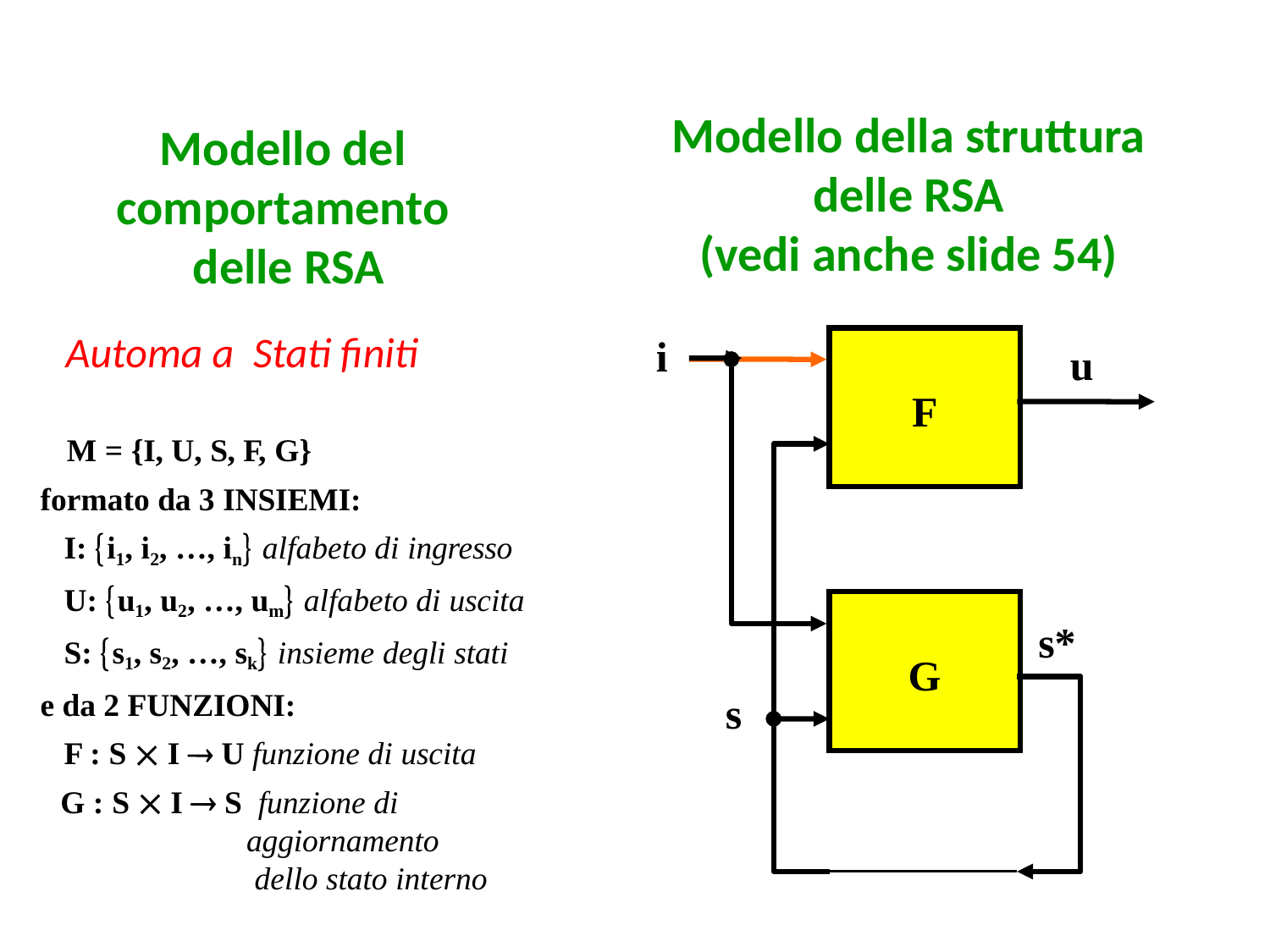

# Modello della struttura delle RSA (vedi anche slide 54)
Modello del comportamento
 delle RSA
Automa a  Stati finiti

F
i
u

G

s

s*
M = {I, U, S, F, G}
formato da 3 INSIEMI:
I: {i1, i2, …, in} alfabeto di ingresso
U: {u1, u2, …, um} alfabeto di uscita
S: {s1, s2, …, sk} insieme degli stati
e da 2 FUNZIONI:
F : S × I → U funzione di uscita
G : S × I → S  funzione di aggiornamento
 dello stato interno